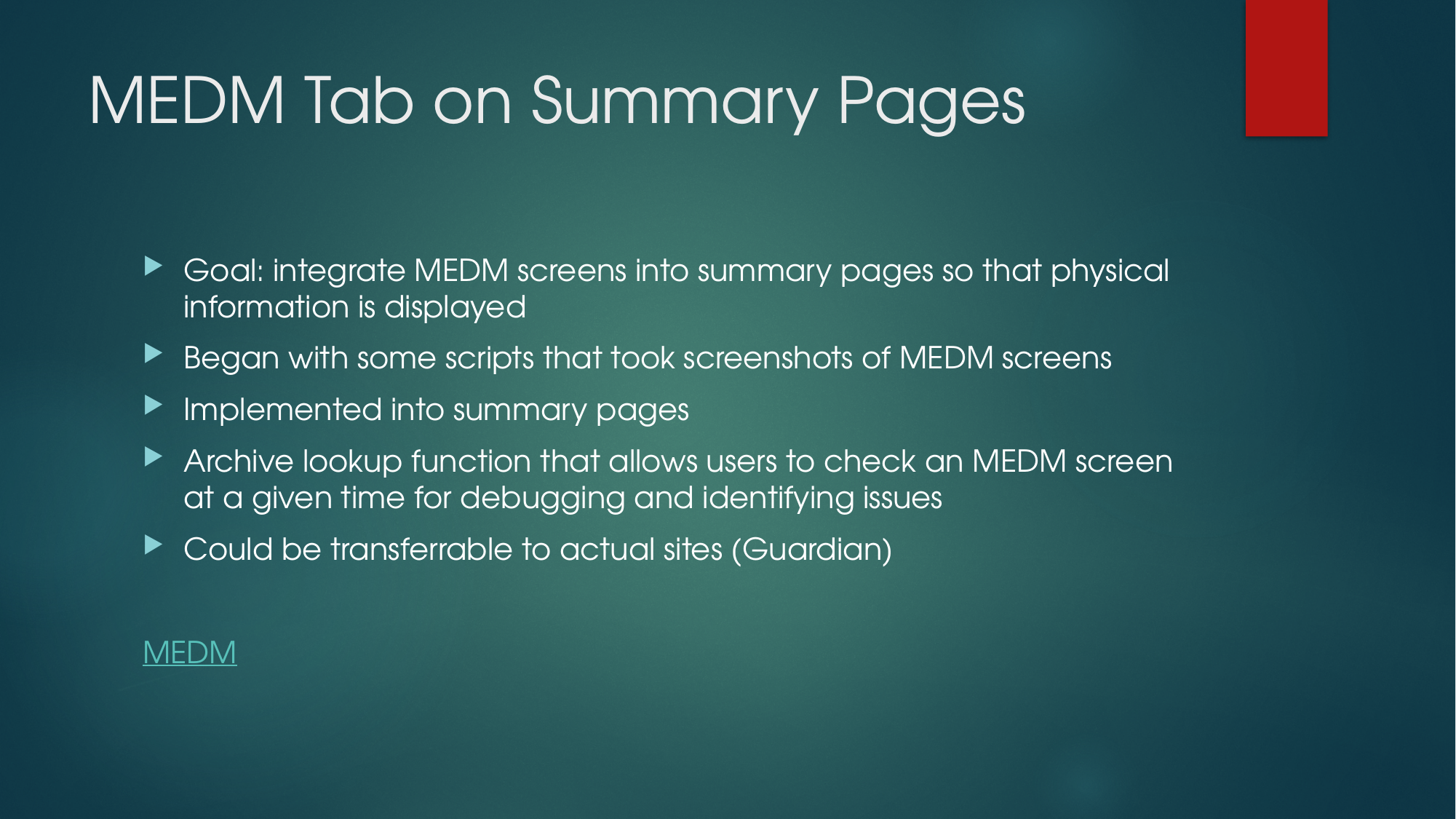

# MEDM Tab on Summary Pages
Goal: integrate MEDM screens into summary pages so that physical information is displayed
Began with some scripts that took screenshots of MEDM screens
Implemented into summary pages
Archive lookup function that allows users to check an MEDM screen at a given time for debugging and identifying issues
Could be transferrable to actual sites (Guardian)

MEDM